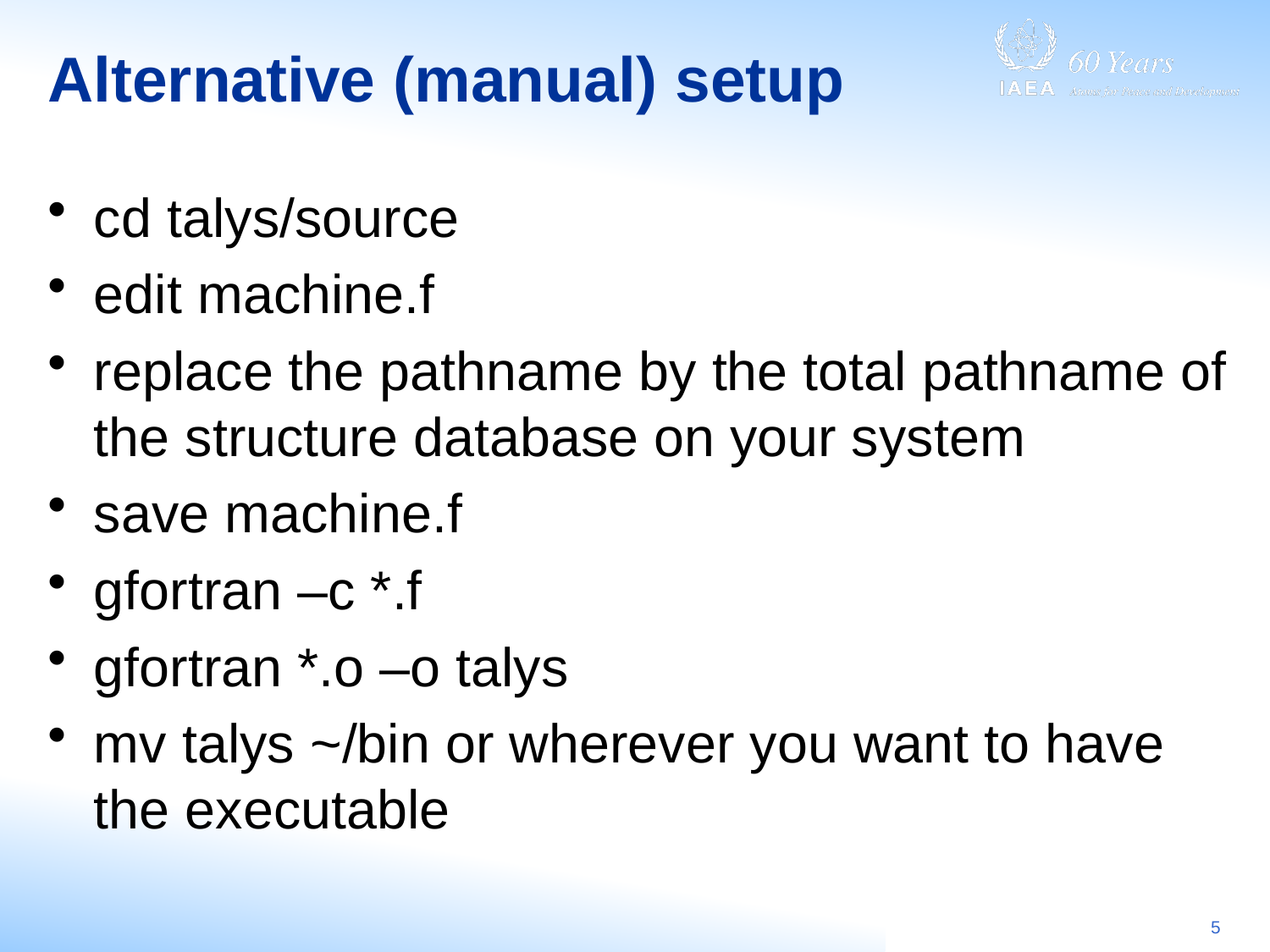

# Alternative (manual) setup
cd talys/source
edit machine.f
replace the pathname by the total pathname of the structure database on your system
save machine.f
gfortran –c *.f
gfortran *.o –o talys
mv talys ~/bin or wherever you want to have the executable

5